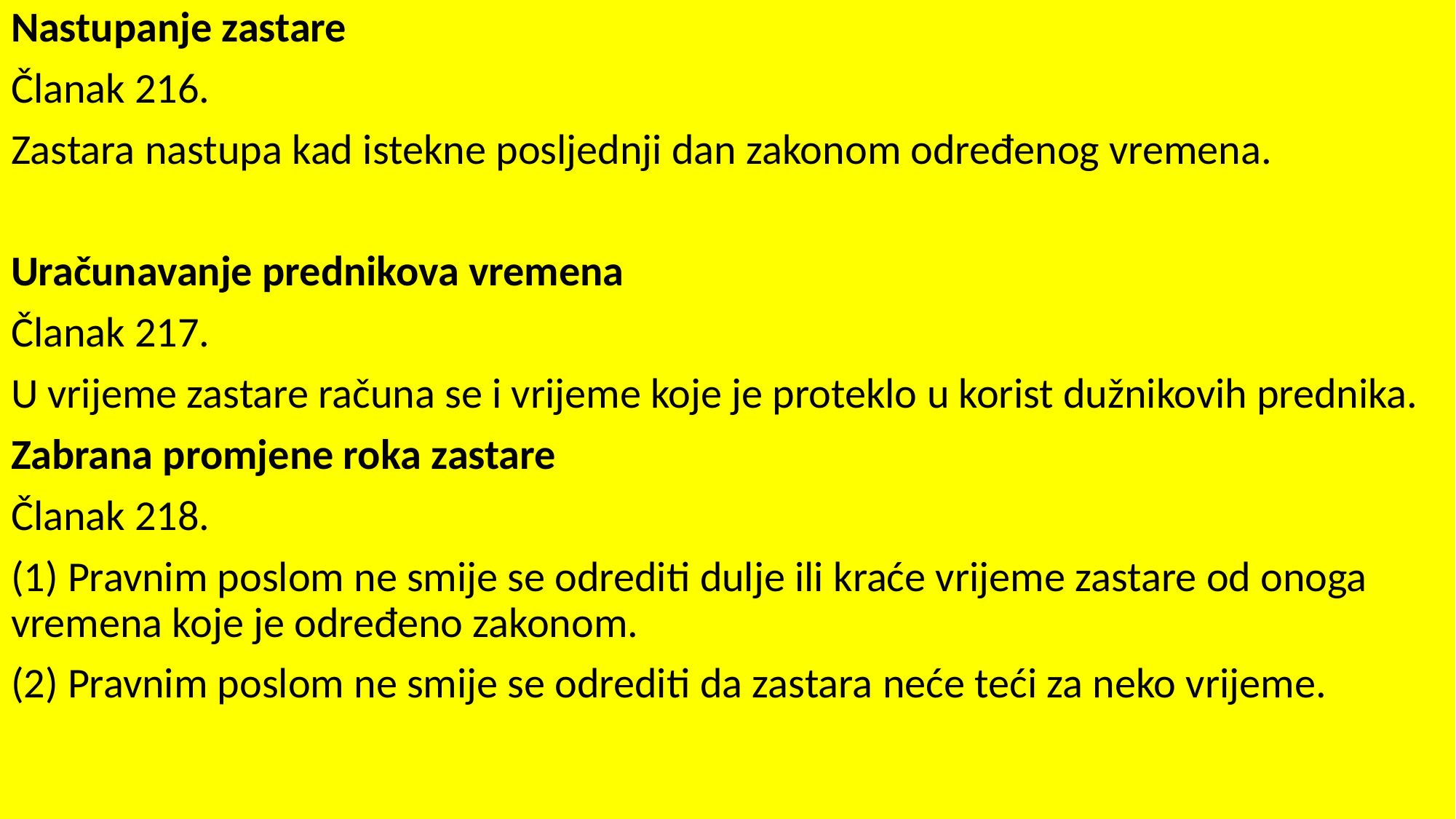

Nastupanje zastare
Članak 216.
Zastara nastupa kad istekne posljednji dan zakonom određenog vremena.

Uračunavanje prednikova vremena
Članak 217.
U vrijeme zastare računa se i vrijeme koje je proteklo u korist dužnikovih prednika.
Zabrana promjene roka zastare
Članak 218.
(1) Pravnim poslom ne smije se odrediti dulje ili kraće vrijeme zastare od onoga vremena koje je određeno zakonom.
(2) Pravnim poslom ne smije se odrediti da zastara neće teći za neko vrijeme.